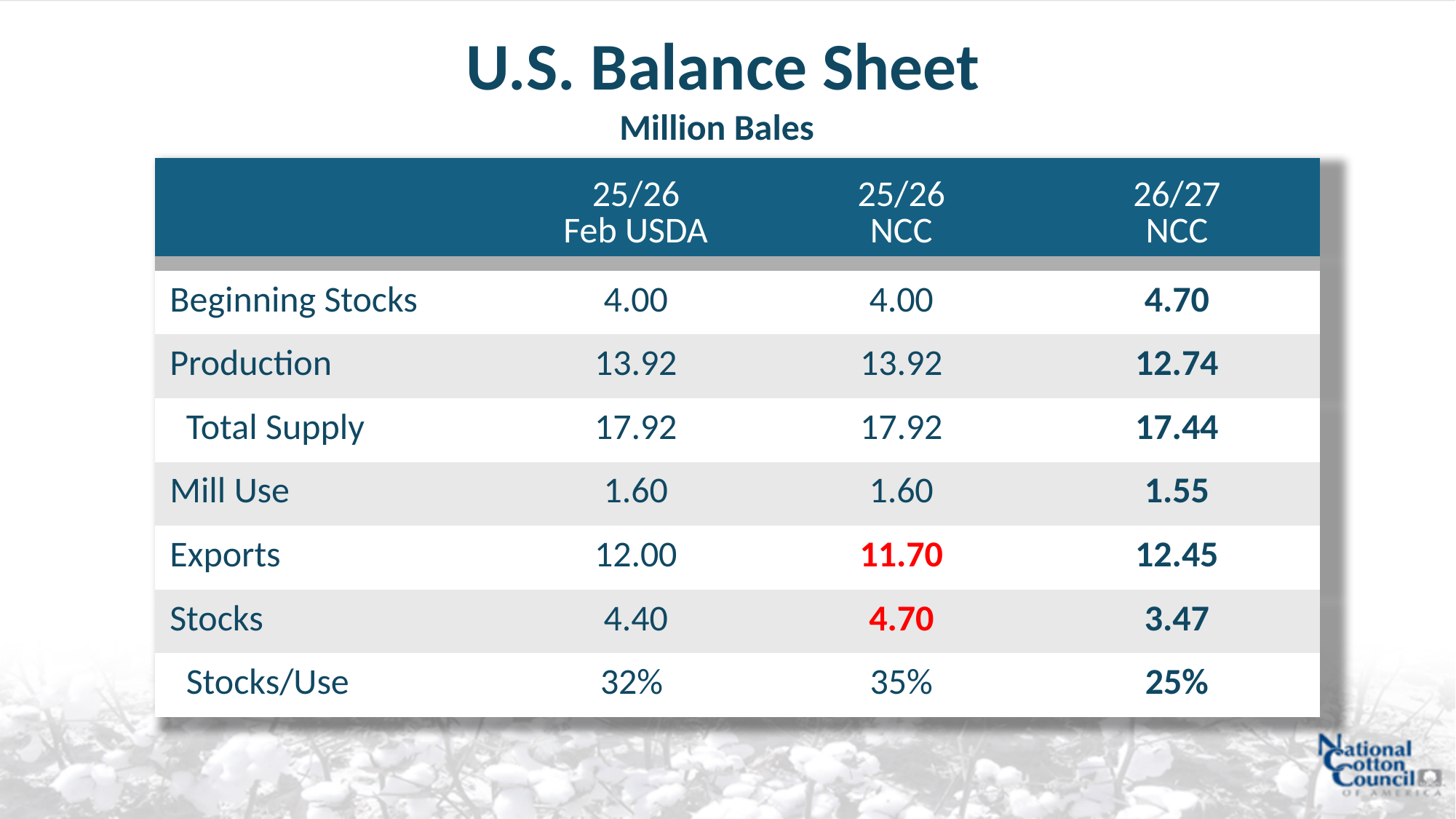

# U.S. Balance Sheet
Million Bales
|  | 25/26 Feb USDA | 25/26 NCC | 26/27 NCC |
| --- | --- | --- | --- |
|  |  |  |  |
| Beginning Stocks | 4.00 | 4.00 | 4.70 |
| Production | 13.92 | 13.92 | 12.74 |
| Total Supply | 17.92 | 17.92 | 17.44 |
| Mill Use | 1.60 | 1.60 | 1.55 |
| Exports | 12.00 | 11.70 | 12.45 |
| Stocks | 4.40 | 4.70 | 3.47 |
| Stocks/Use | 32% | 35% | 25% |